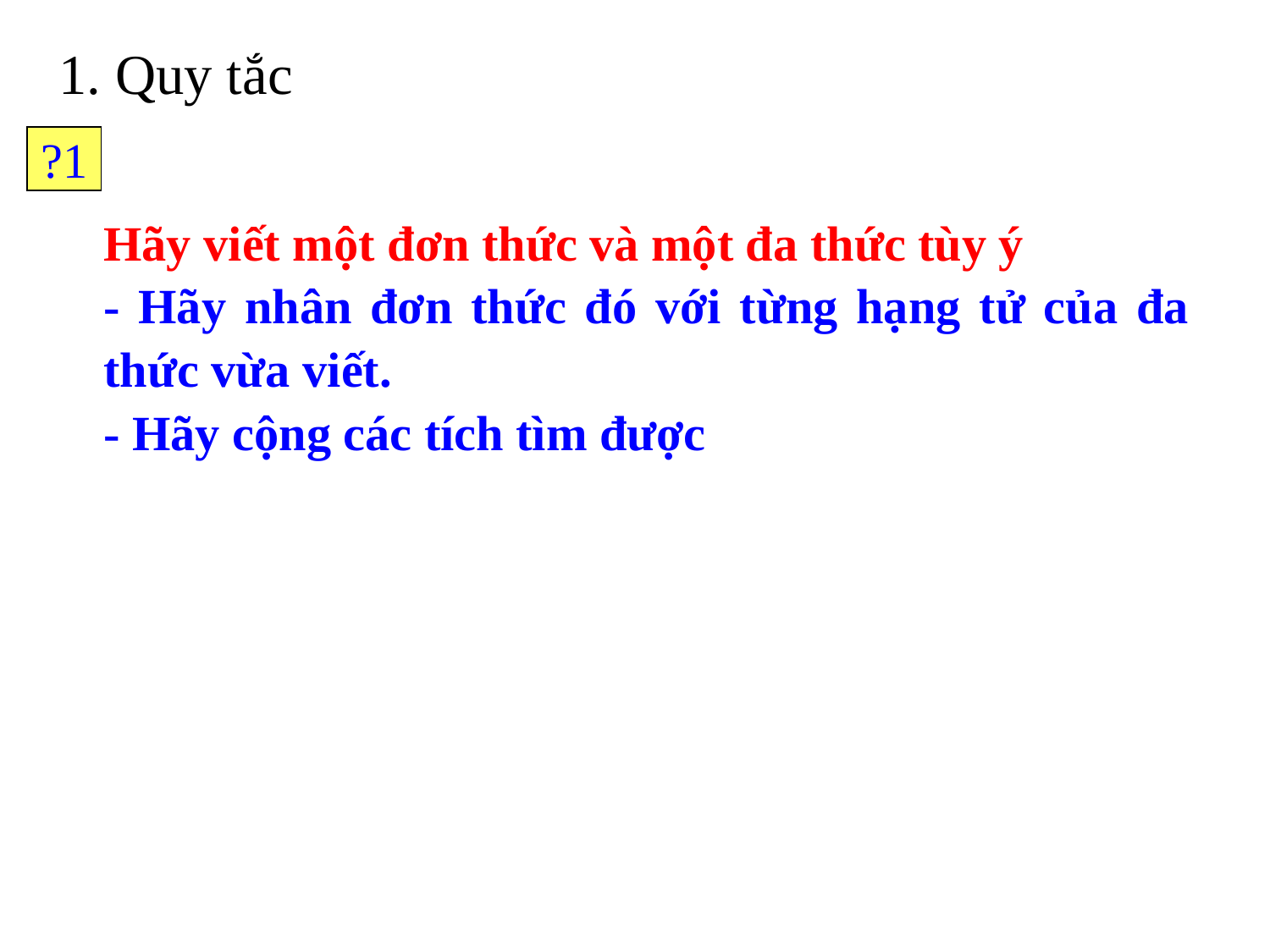

1. Quy tắc
?1
Hãy viết một đơn thức và một đa thức tùy ý
- Hãy nhân đơn thức đó với từng hạng tử của đa thức vừa viết.
- Hãy cộng các tích tìm được